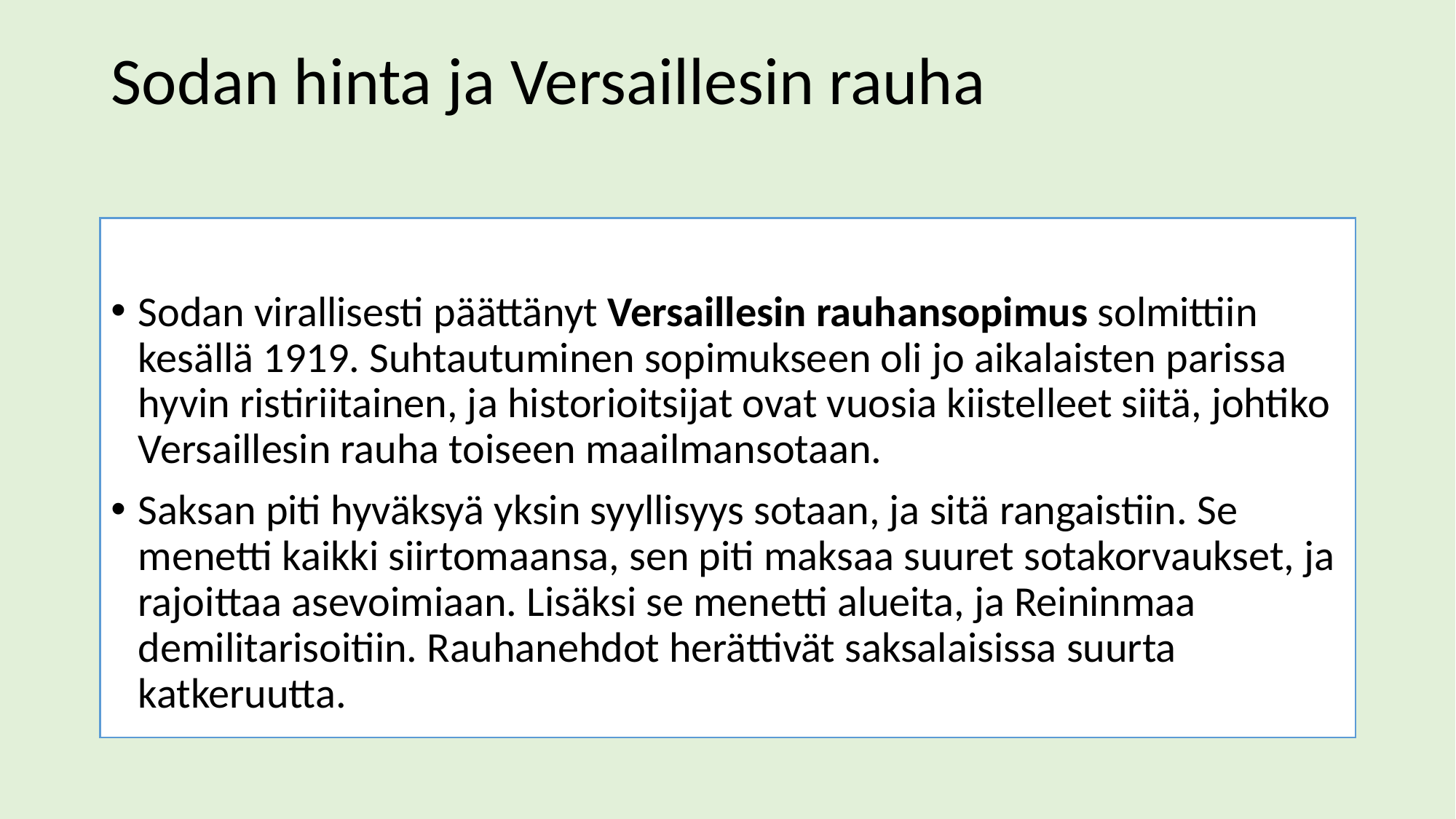

# Sodan hinta ja Versaillesin rauha

Sodan virallisesti päättänyt Versaillesin rauhansopimus solmittiin kesällä 1919. Suhtautuminen sopimukseen oli jo aikalaisten parissa hyvin ristiriitainen, ja historioitsijat ovat vuosia kiistelleet siitä, johtiko Versaillesin rauha toiseen maailmansotaan.
Saksan piti hyväksyä yksin syyllisyys sotaan, ja sitä rangaistiin. Se menetti kaikki siirtomaansa, sen piti maksaa suuret sotakorvaukset, ja rajoittaa asevoimiaan. Lisäksi se menetti alueita, ja Reininmaa demilitarisoitiin. Rauhanehdot herättivät saksalaisissa suurta katkeruutta.